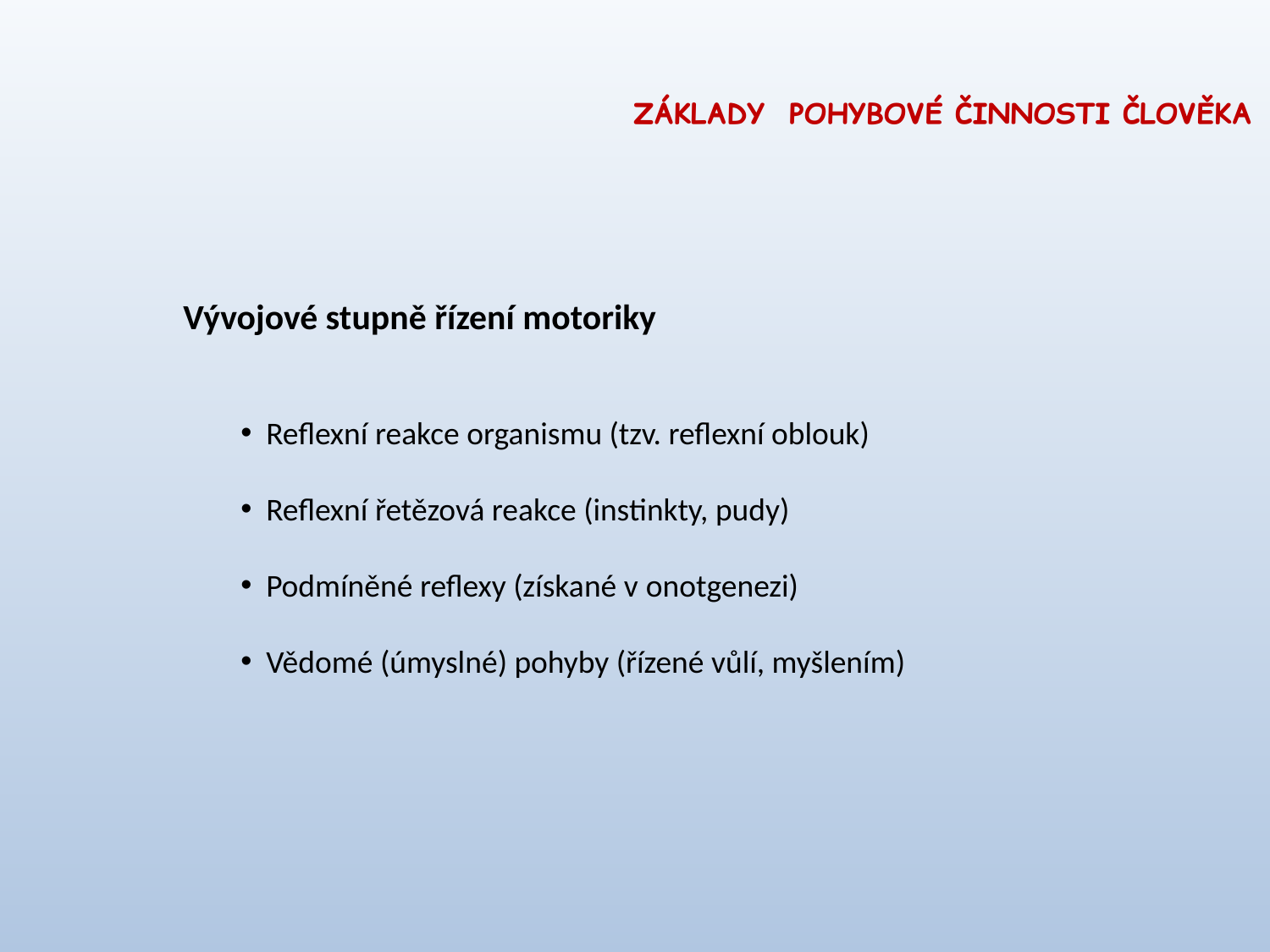

ZÁKLADY  POHYBOVÉ ČINNOSTI ČLOVĚKA
Vývojové stupně řízení motoriky
  Reflexní reakce organismu (tzv. reflexní oblouk)

  Reflexní řetězová reakce (instinkty, pudy)

  Podmíněné reflexy (získané v onotgenezi)

  Vědomé (úmyslné) pohyby (řízené vůlí, myšlením)